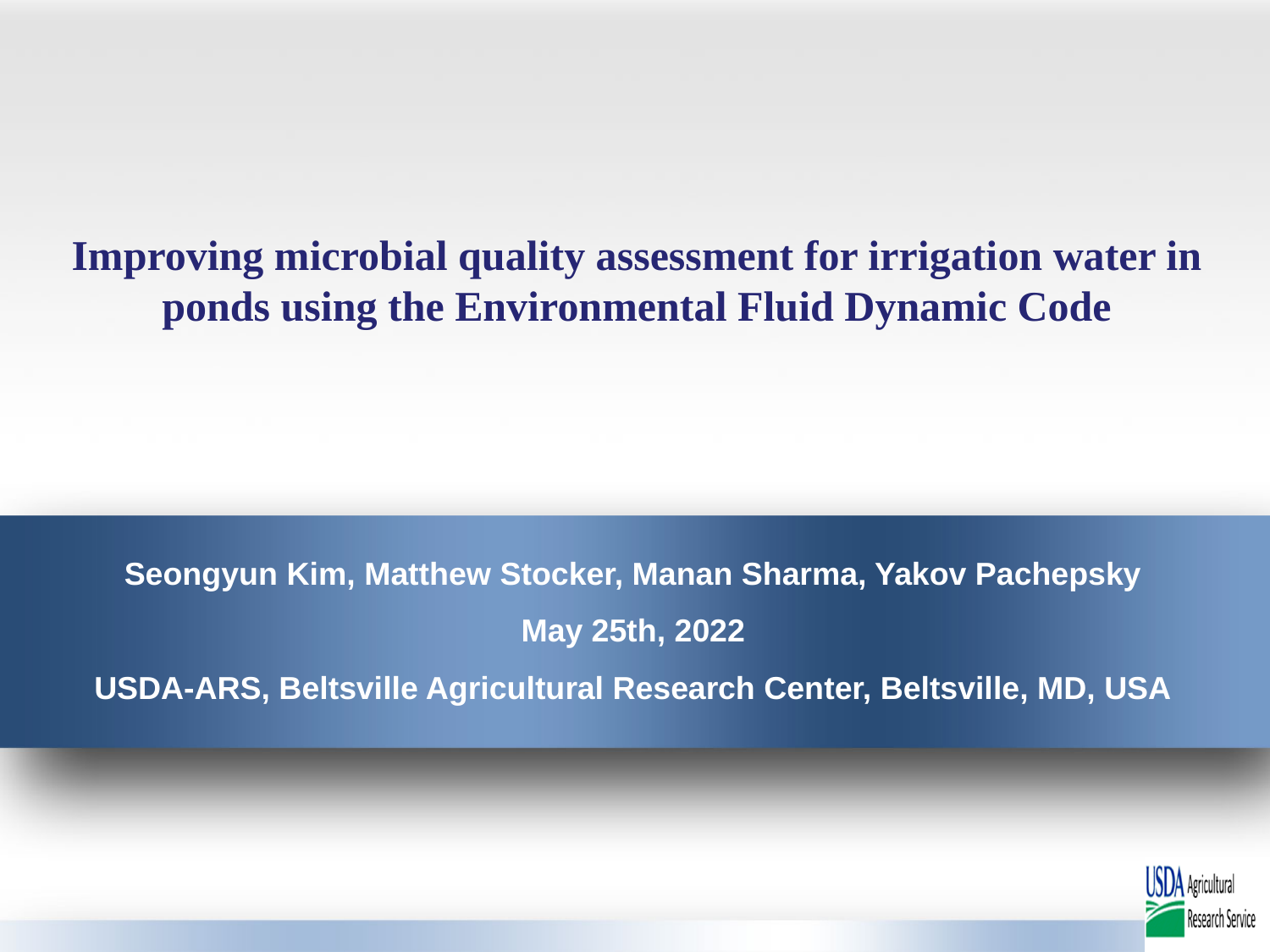

# Improving microbial quality assessment for irrigation water in ponds using the Environmental Fluid Dynamic Code
Seongyun Kim, Matthew Stocker, Manan Sharma, Yakov Pachepsky
May 25th, 2022
USDA-ARS, Beltsville Agricultural Research Center, Beltsville, MD, USA